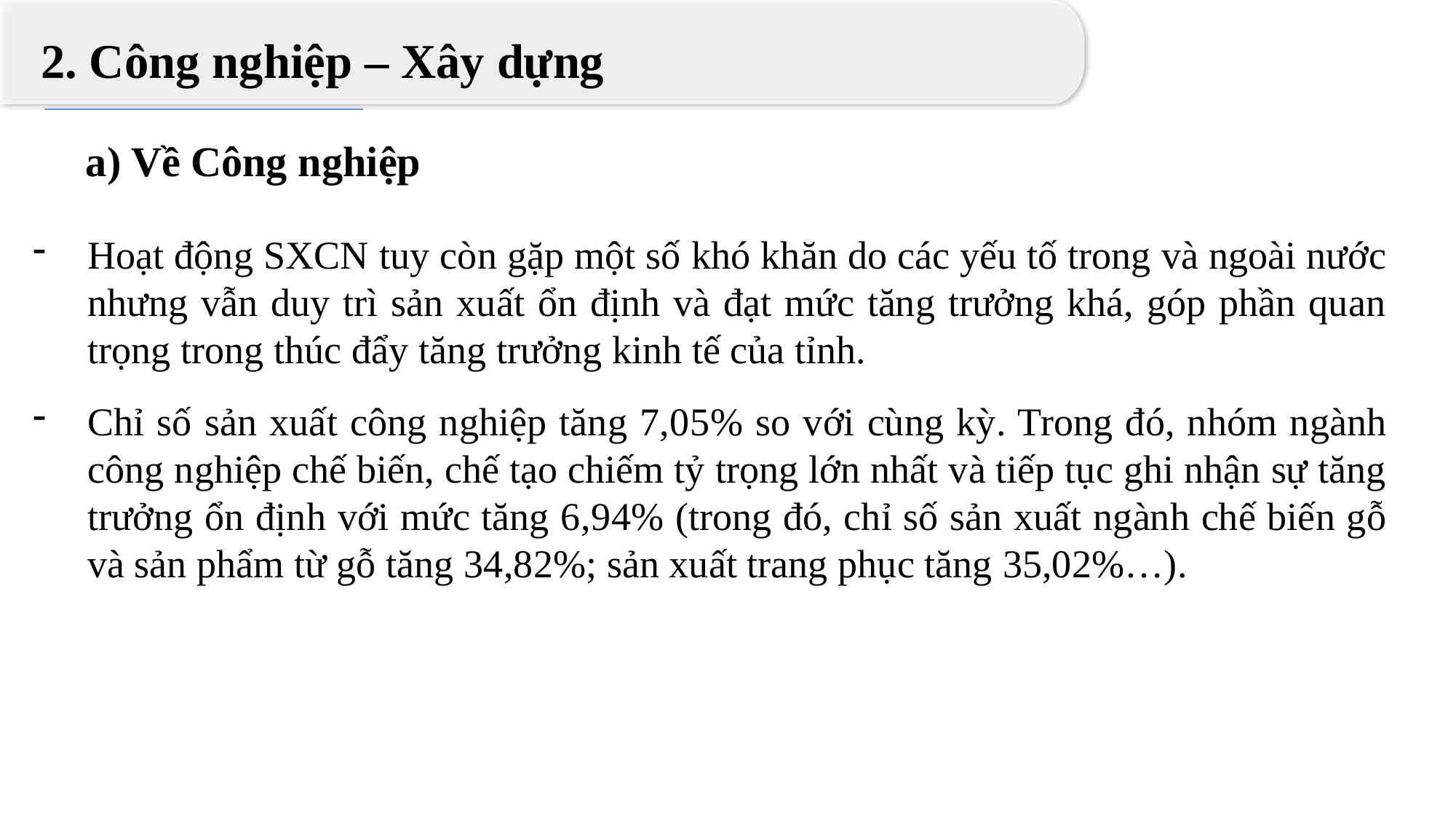

2. Công nghiệp – Xây dựng

a) Về Công nghiệp
Hoạt động SXCN tuy còn gặp một số khó khăn do các yếu tố trong và ngoài nước nhưng vẫn duy trì sản xuất ổn định và đạt mức tăng trưởng khá, góp phần quan trọng trong thúc đẩy tăng trưởng kinh tế của tỉnh.
Chỉ số sản xuất công nghiệp tăng 7,05% so với cùng kỳ. Trong đó, nhóm ngành công nghiệp chế biến, chế tạo chiếm tỷ trọng lớn nhất và tiếp tục ghi nhận sự tăng trưởng ổn định với mức tăng 6,94% (trong đó, chỉ số sản xuất ngành chế biến gỗ và sản phẩm từ gỗ tăng 34,82%; sản xuất trang phục tăng 35,02%…).